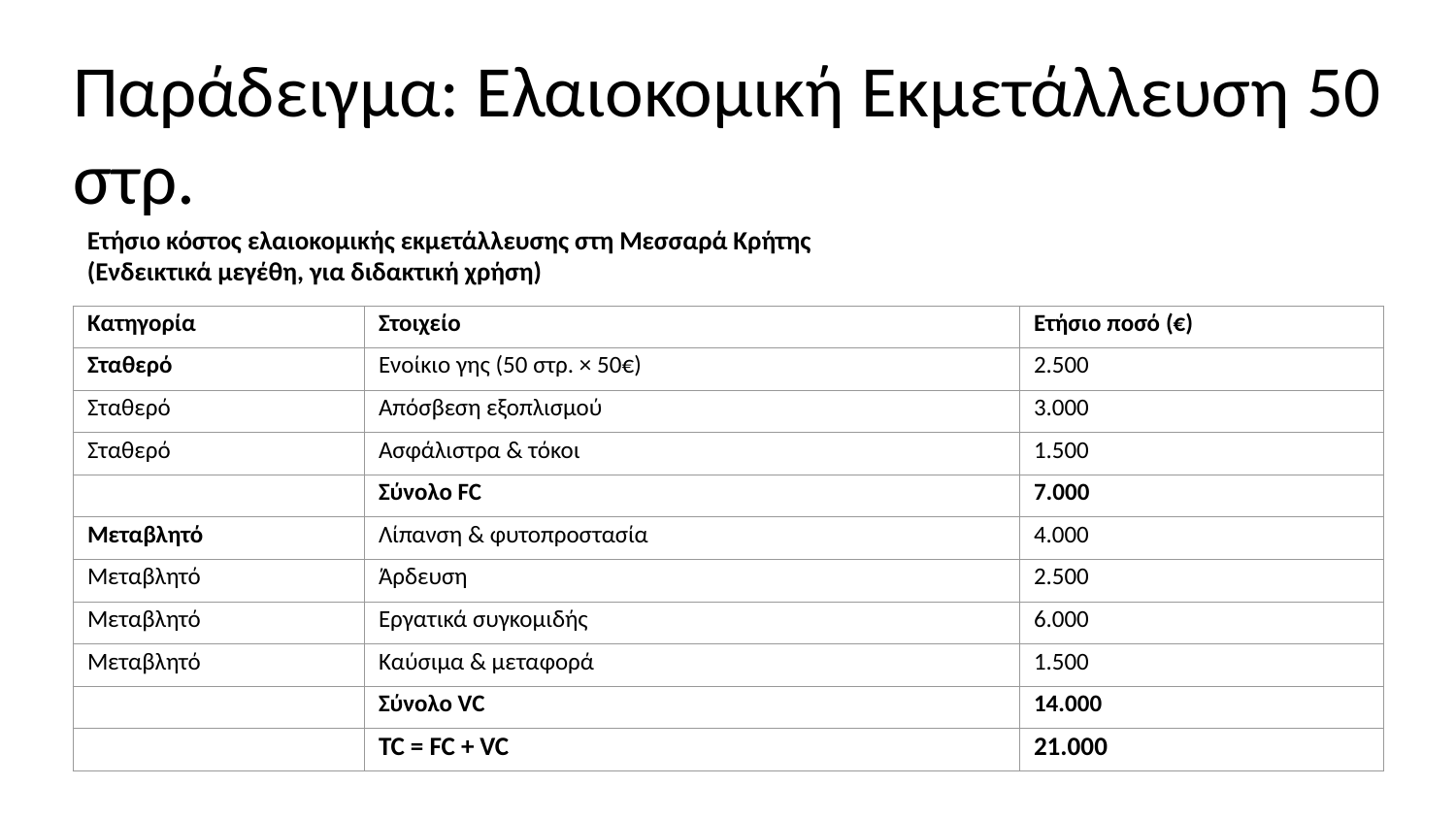

Παράδειγμα: Ελαιοκομική Εκμετάλλευση 50 στρ.
Ετήσιο κόστος ελαιοκομικής εκμετάλλευσης στη Μεσσαρά Κρήτης
(Ενδεικτικά μεγέθη, για διδακτική χρήση)
| Κατηγορία | Στοιχείο | Ετήσιο ποσό (€) |
| --- | --- | --- |
| Σταθερό | Ενοίκιο γης (50 στρ. × 50€) | 2.500 |
| Σταθερό | Απόσβεση εξοπλισμού | 3.000 |
| Σταθερό | Ασφάλιστρα & τόκοι | 1.500 |
|  | Σύνολο FC | 7.000 |
| Μεταβλητό | Λίπανση & φυτοπροστασία | 4.000 |
| Μεταβλητό | Άρδευση | 2.500 |
| Μεταβλητό | Εργατικά συγκομιδής | 6.000 |
| Μεταβλητό | Καύσιμα & μεταφορά | 1.500 |
|  | Σύνολο VC | 14.000 |
|  | TC = FC + VC | 21.000 |